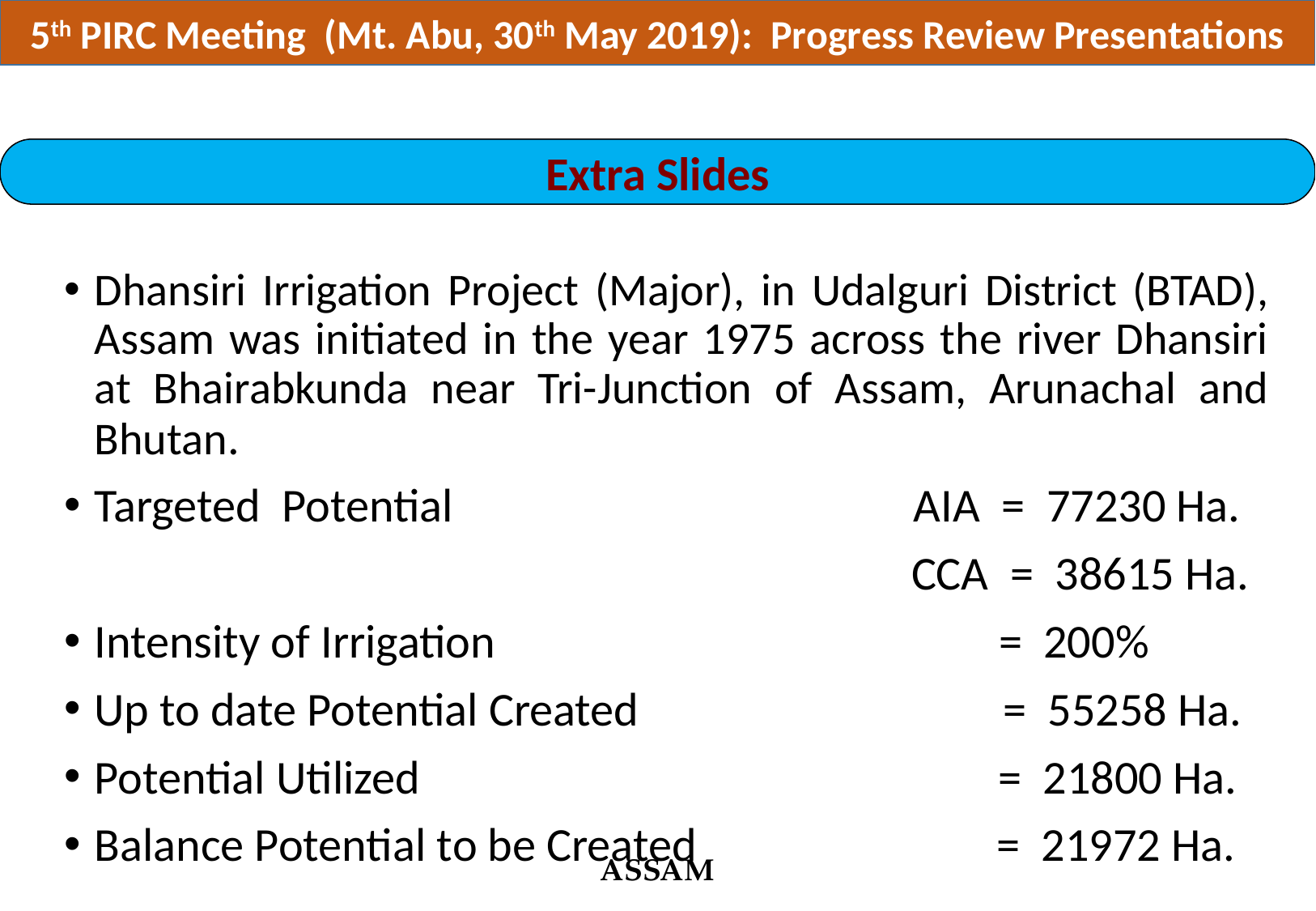

5th PIRC Meeting  (Mt. Abu, 30th May 2019):  Progress Review Presentations
Extra Slides
Dhansiri Irrigation Project (Major), in Udalguri District (BTAD), Assam was initiated in the year 1975 across the river Dhansiri at Bhairabkunda near Tri-Junction of Assam, Arunachal and Bhutan.
Targeted  Potential                                           AIA  =  77230 Ha.
                                                                               CCA  =  38615 Ha.
Intensity of Irrigation                                               =  200%
Up to date Potential Created                                  =  55258 Ha.
Potential Utilized                                                      =  21800 Ha.
Balance Potential to be Created                            =  21972 Ha.

ASSAM